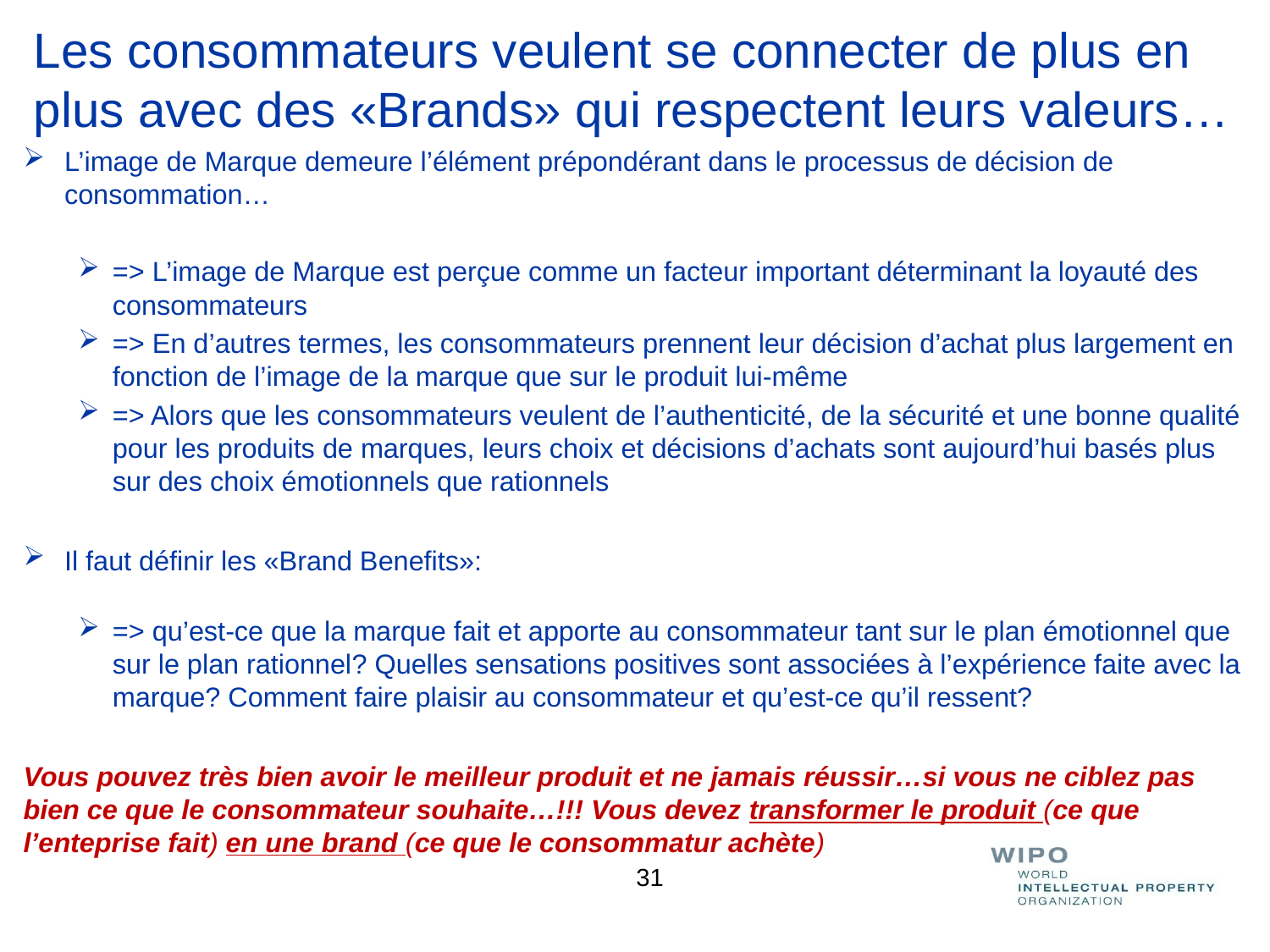

# Les consommateurs veulent se connecter de plus en plus avec des «Brands» qui respectent leurs valeurs…
L’image de Marque demeure l’élément prépondérant dans le processus de décision de consommation…

=> L’image de Marque est perçue comme un facteur important déterminant la loyauté des consommateurs
=> En d’autres termes, les consommateurs prennent leur décision d’achat plus largement en fonction de l’image de la marque que sur le produit lui-même
=> Alors que les consommateurs veulent de l’authenticité, de la sécurité et une bonne qualité pour les produits de marques, leurs choix et décisions d’achats sont aujourd’hui basés plus sur des choix émotionnels que rationnels

Il faut définir les «Brand Benefits»:

=> qu’est-ce que la marque fait et apporte au consommateur tant sur le plan émotionnel que sur le plan rationnel? Quelles sensations positives sont associées à l’expérience faite avec la marque? Comment faire plaisir au consommateur et qu’est-ce qu’il ressent?

Vous pouvez très bien avoir le meilleur produit et ne jamais réussir…si vous ne ciblez pas bien ce que le consommateur souhaite…!!! Vous devez transformer le produit (ce que l’enteprise fait) en une brand (ce que le consommatur achète)